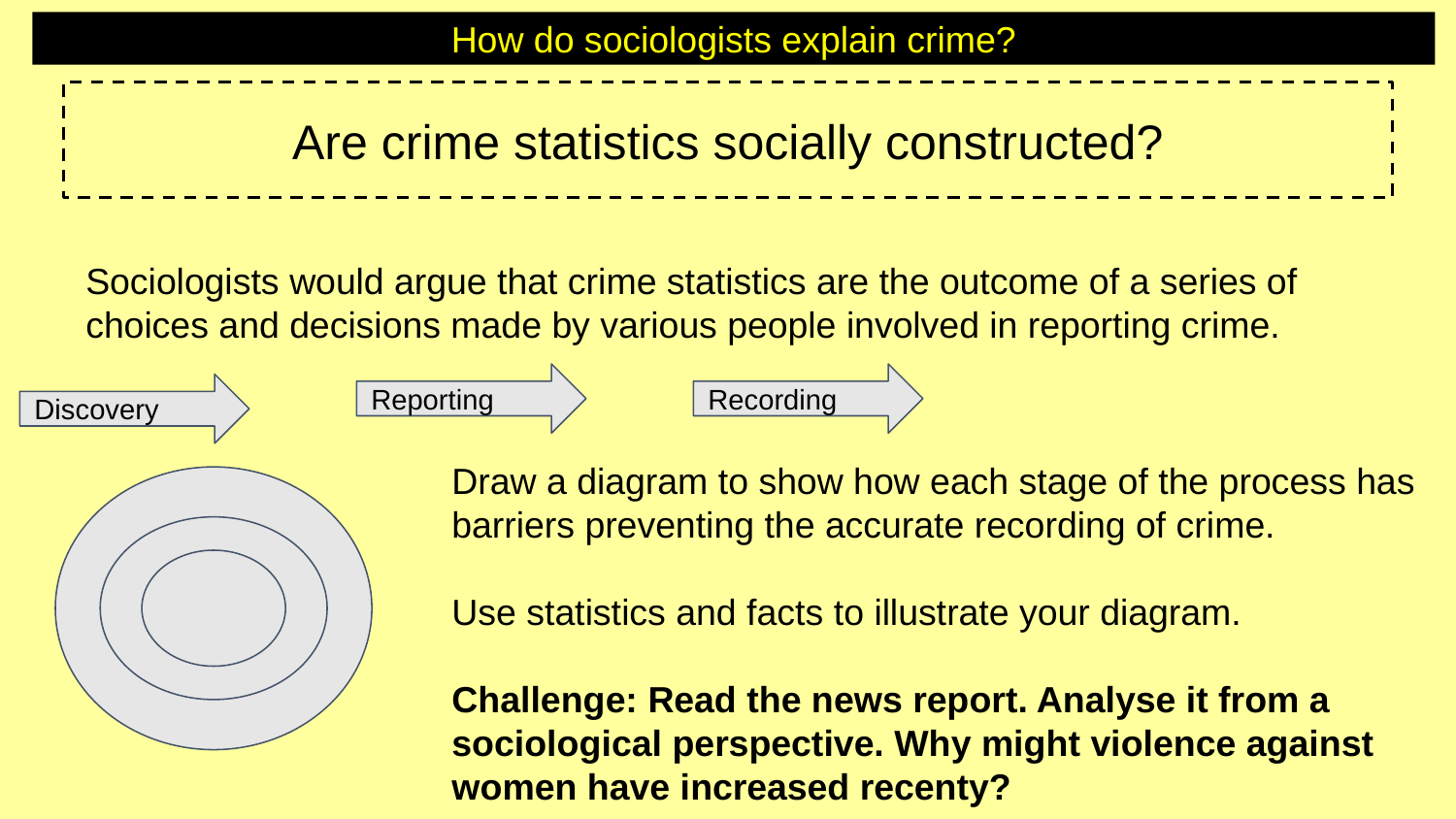

# How do sociologists explain crime?
Are crime statistics socially constructed?
Sociologists would argue that crime statistics are the outcome of a series of choices and decisions made by various people involved in reporting crime.
Reporting
Recording
Discovery
Draw a diagram to show how each stage of the process has barriers preventing the accurate recording of crime.

Use statistics and facts to illustrate your diagram.

Challenge: Read the news report. Analyse it from a sociological perspective. Why might violence against women have increased recenty?